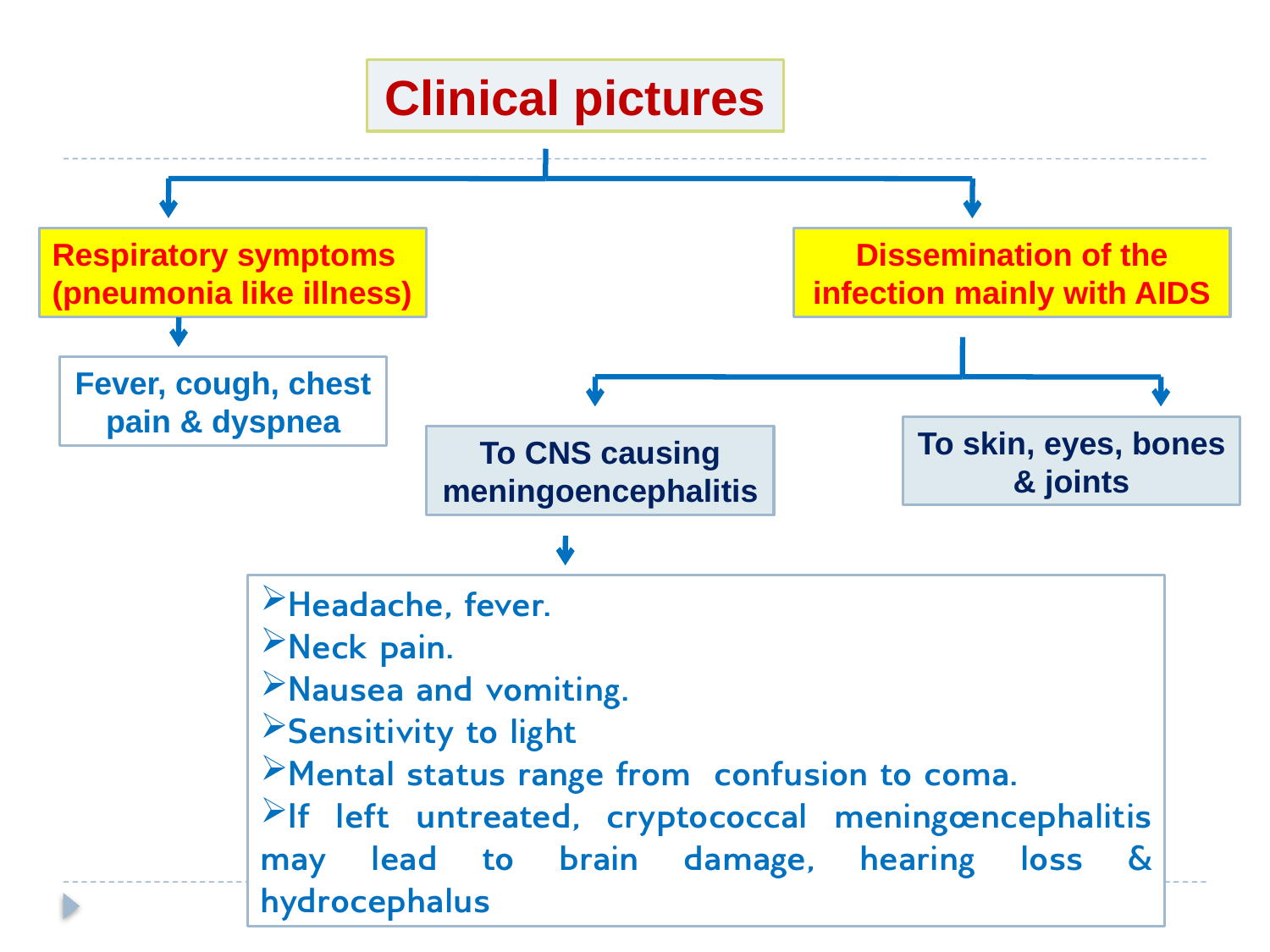

Clinical pictures
Respiratory symptoms (pneumonia like illness)
Dissemination of the infection mainly with AIDS

Fever, cough, chest pain & dyspnea
To skin, eyes, bones & joints
To CNS causing meningoencephalitis
Headache, fever.
Neck pain.
Nausea and vomiting.
Sensitivity to light
Mental status range from  confusion to coma.
If left untreated, cryptococcal meningoencephalitis may lead to brain damage, hearing loss & hydrocephalus